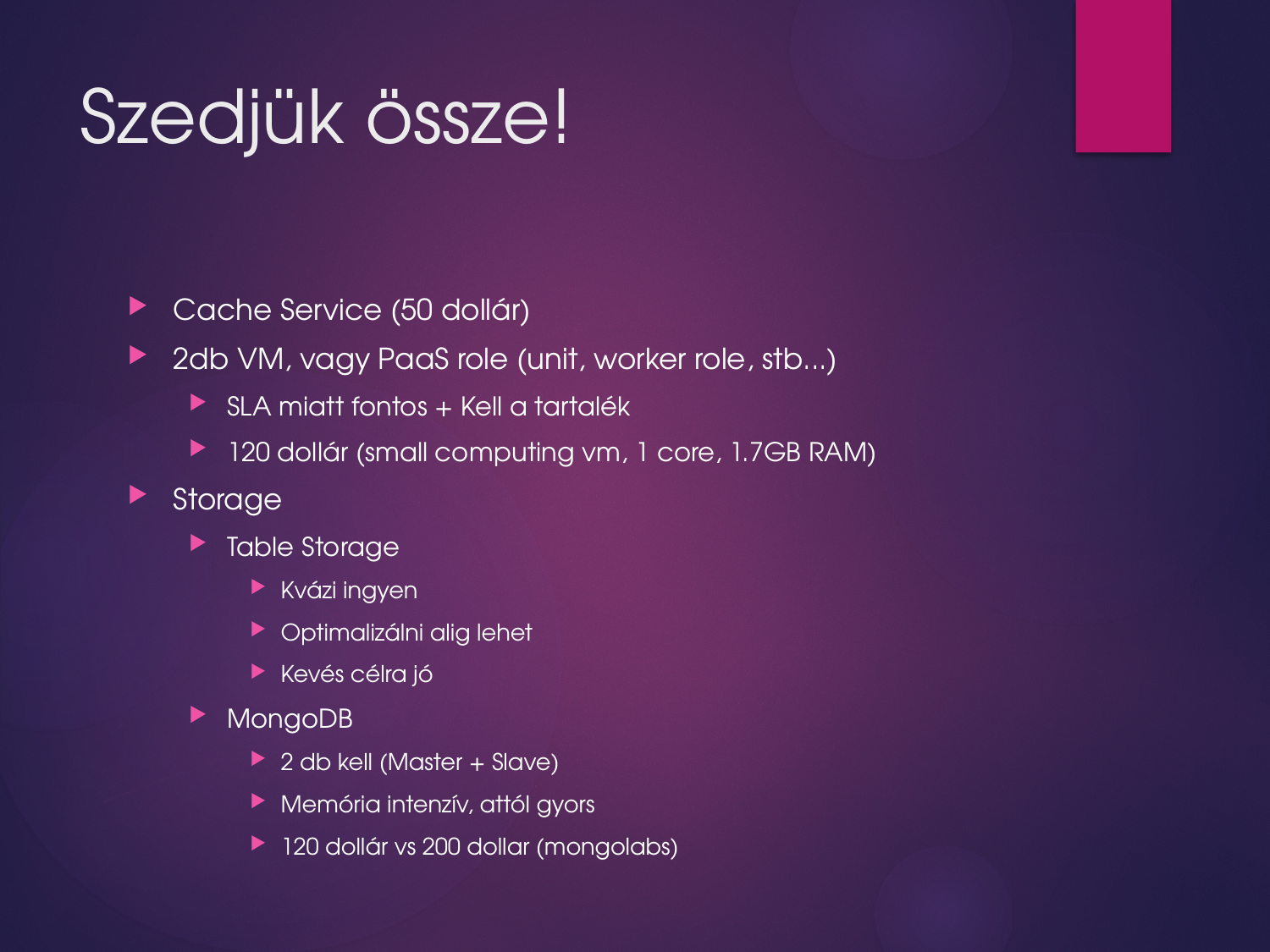

# Szedjük össze!
Cache Service (50 dollár)
2db VM, vagy PaaS role (unit, worker role, stb...)
SLA miatt fontos + Kell a tartalék
120 dollár (small computing vm, 1 core, 1.7GB RAM)
Storage
Table Storage
Kvázi ingyen
Optimalizálni alig lehet
Kevés célra jó
MongoDB
2 db kell (Master + Slave)
Memória intenzív, attól gyors
120 dollár vs 200 dollar (mongolabs)